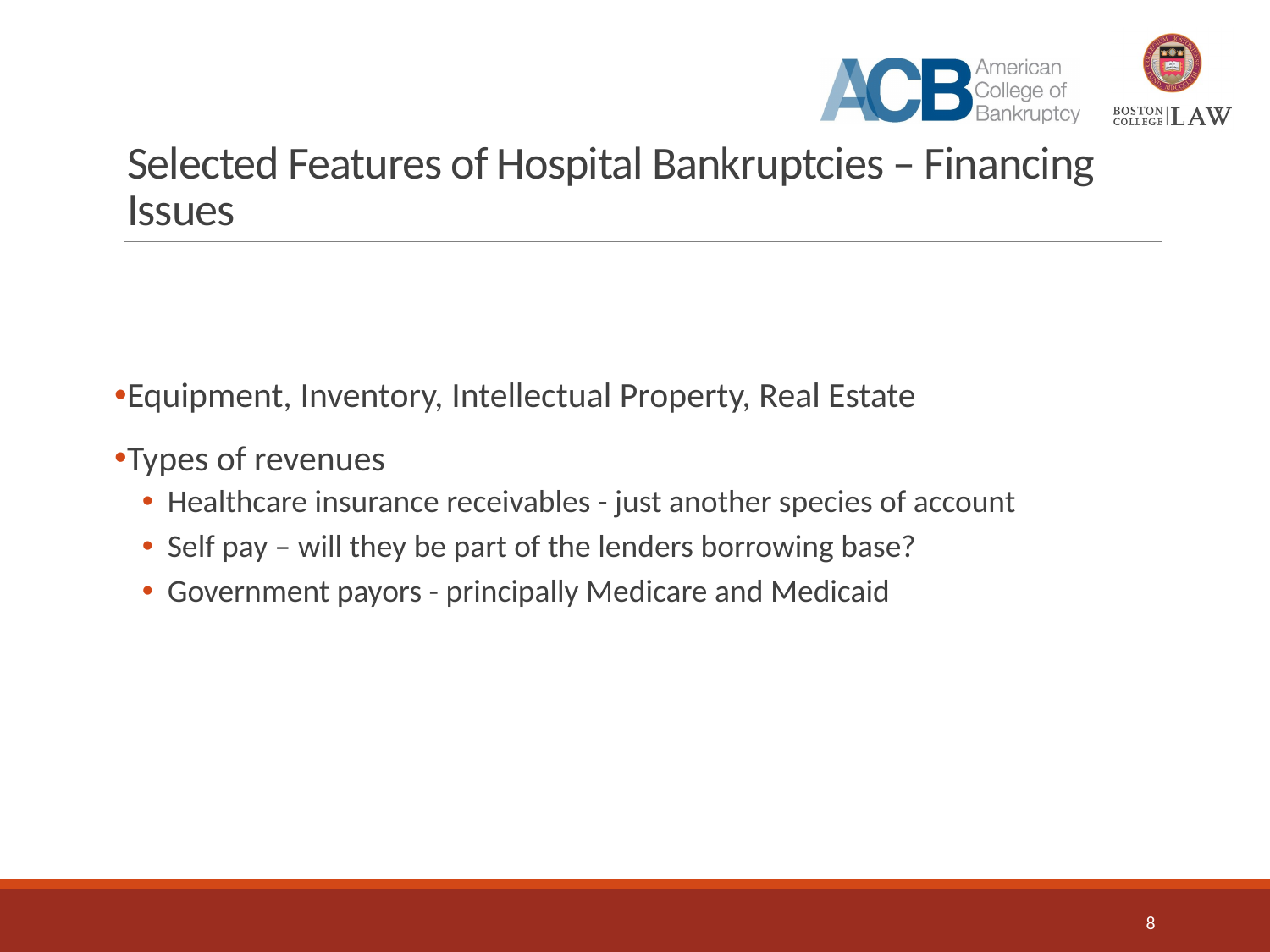

# Selected Features of Hospital Bankruptcies – Financing Issues
Equipment, Inventory, Intellectual Property, Real Estate
Types of revenues
Healthcare insurance receivables - just another species of account
Self pay – will they be part of the lenders borrowing base?
Government payors - principally Medicare and Medicaid
8